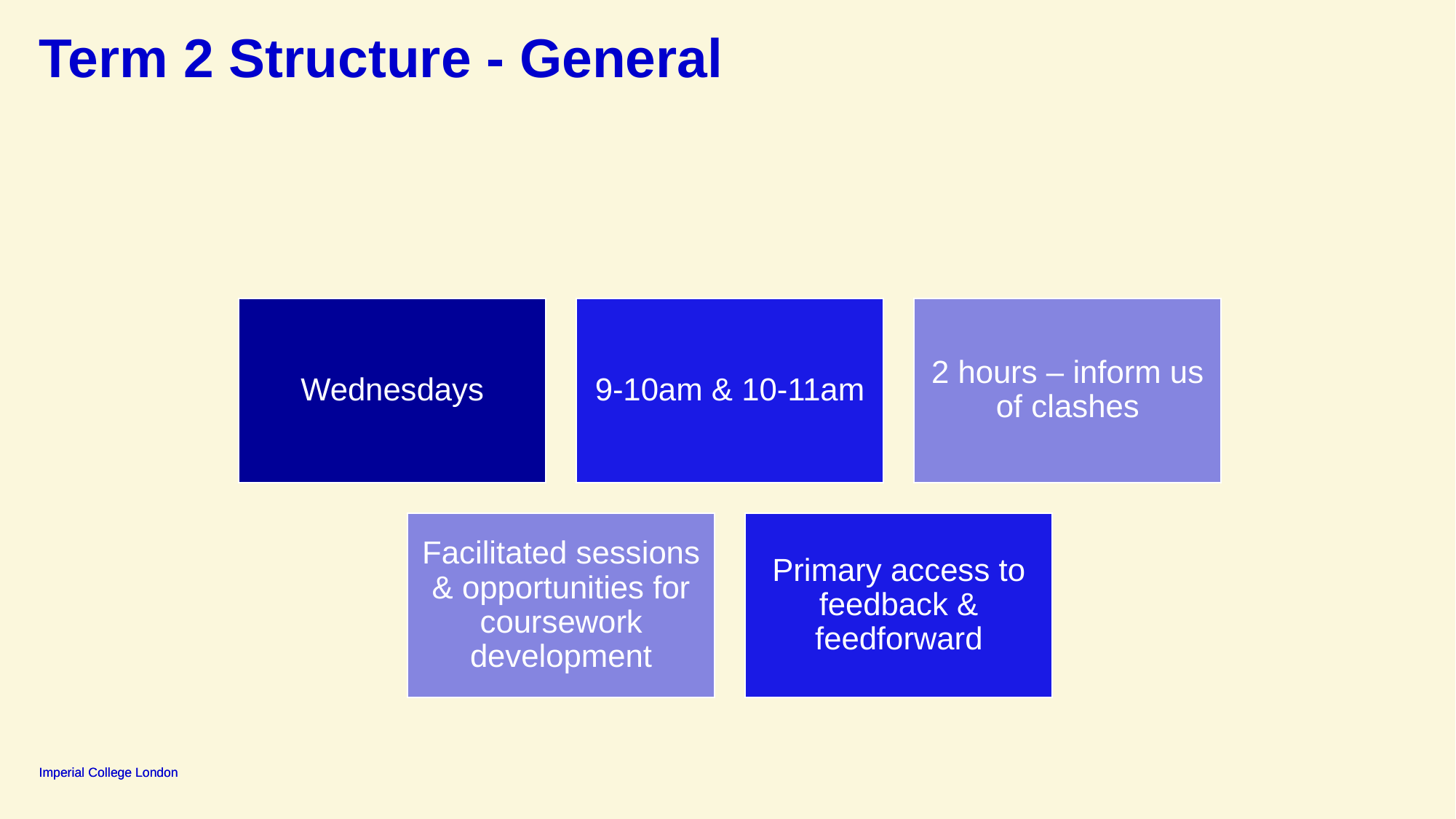

# Term 2 Structure - General

Wednesdays
9-10am & 10-11am
2 hours – inform us of clashes
Facilitated sessions & opportunities for coursework development
Primary access to feedback & feedforward